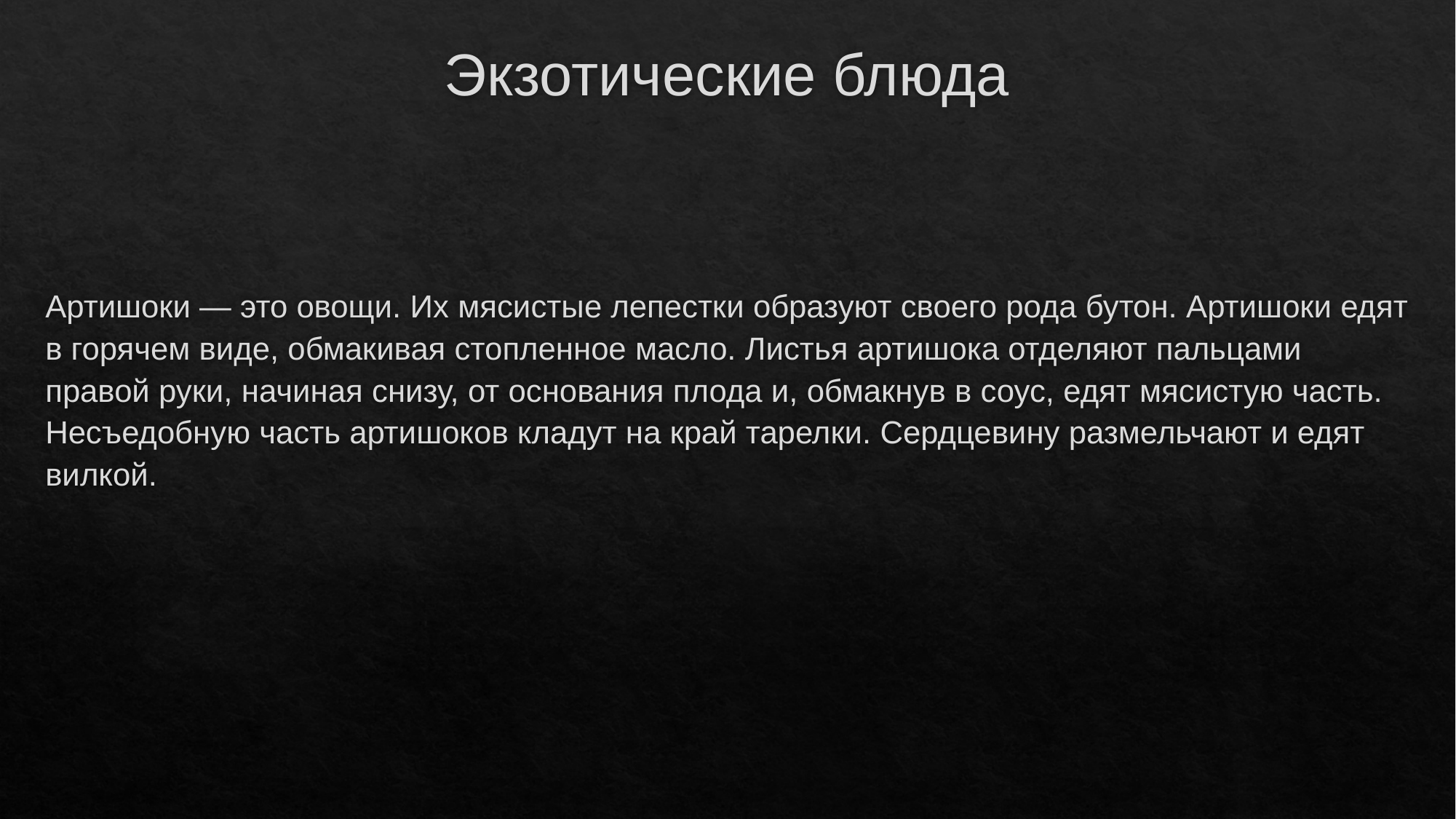

# Экзотические блюда
Артишоки — это овощи. Их мясистые лепестки образуют своего рода бутон. Артишоки едят в горячем виде, обмакивая стопленное масло. Листья артишока отделяют пальцами правой руки, начиная снизу, от основания плода и, обмакнув в соус, едят мясистую часть. Несъедобную часть артишоков кладут на край тарелки. Сердцевину размельчают и едят вилкой.